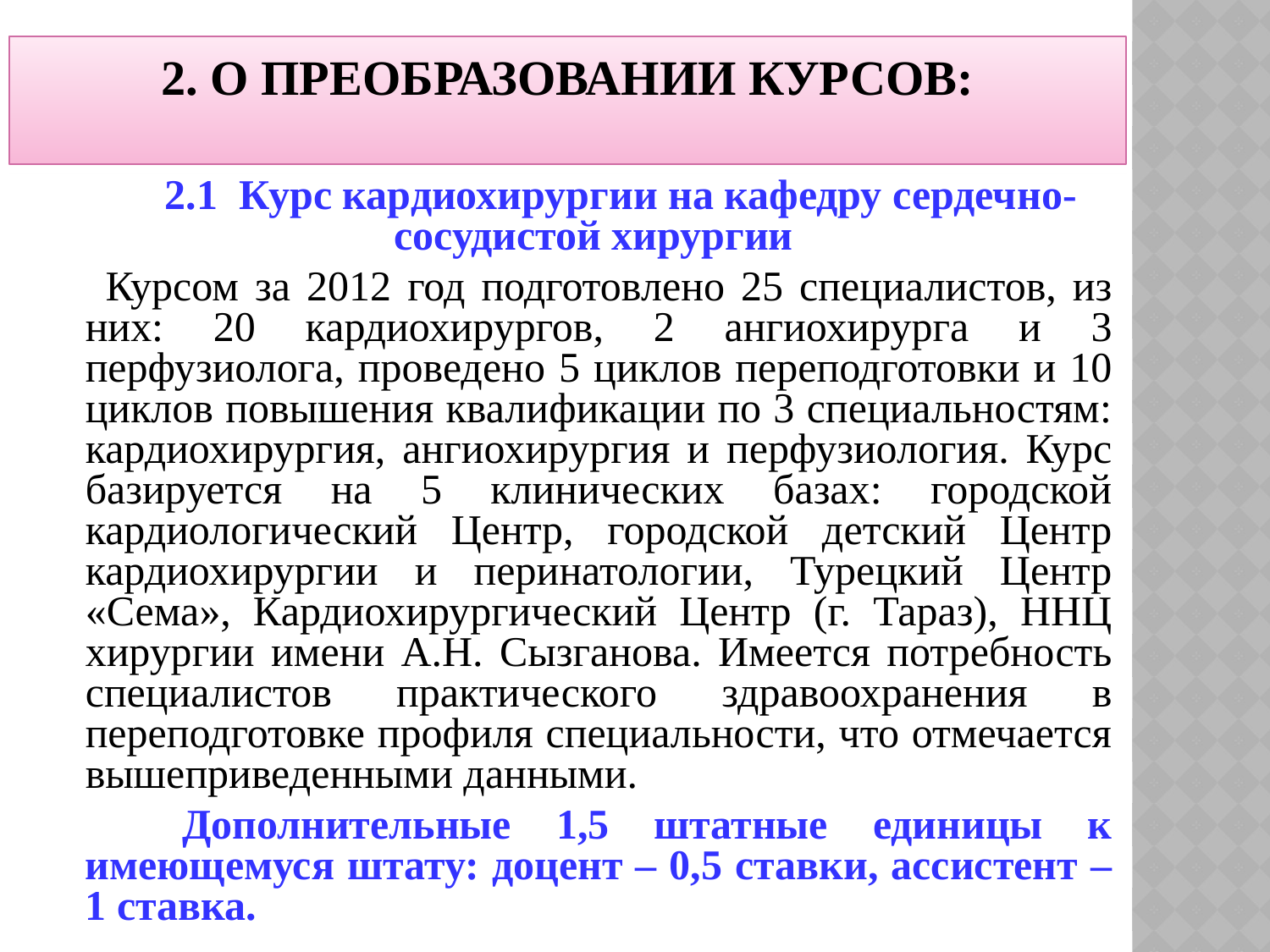

# 2. О преобразовании курсов:

         2.1  Курс кардиохирургии на кафедру сердечно-сосудистой хирургии
    Курсом за 2012 год подготовлено 25 специалистов, из них: 20 кардиохирургов, 2 ангиохирурга и 3 перфузиолога, проведено 5 циклов переподготовки и 10 циклов повышения квалификации по 3 специальностям: кардиохирургия, ангиохирургия и перфузиология. Курс базируется на 5 клинических базах: городской кардиологический Центр, городской детский Центр кардиохирургии и перинатологии, Турецкий Центр «Сема», Кардиохирургический Центр (г. Тараз), ННЦ хирургии имени А.Н. Сызганова. Имеется потребность специалистов практического здравоохранения в переподготовке профиля специальности, что отмечается вышеприведенными данными.
   Дополнительные 1,5 штатные единицы к имеющемуся штату: доцент – 0,5 ставки, ассистент –1 ставка.